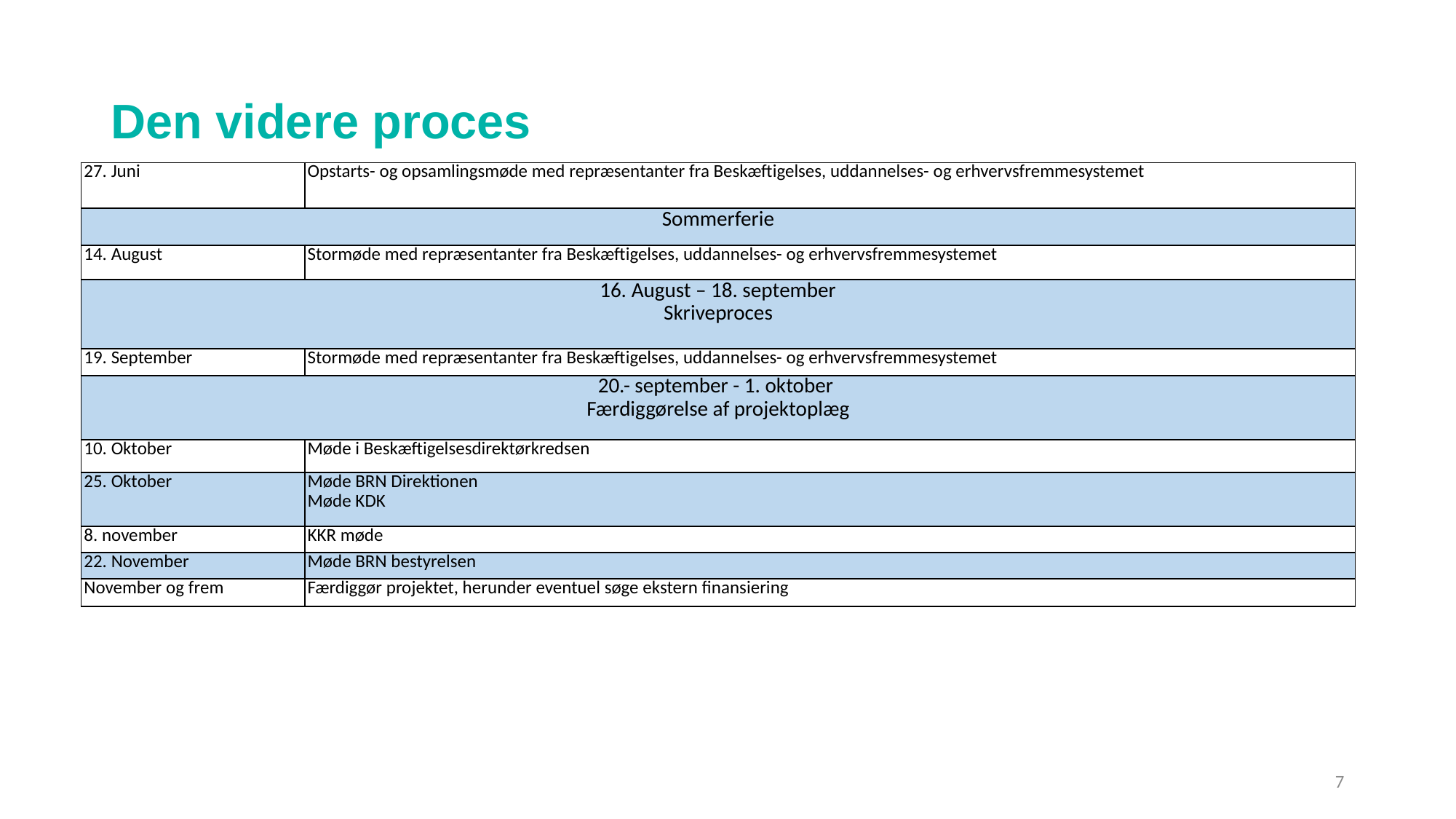

# Den videre proces
| 27. Juni | Opstarts- og opsamlingsmøde med repræsentanter fra Beskæftigelses, uddannelses- og erhvervsfremmesystemet |
| --- | --- |
| Sommerferie |  |
| 14. August | Stormøde med repræsentanter fra Beskæftigelses, uddannelses- og erhvervsfremmesystemet |
| 16. August – 18. september Skriveproces |  |
| 19. September | Stormøde med repræsentanter fra Beskæftigelses, uddannelses- og erhvervsfremmesystemet |
| 20.- september - 1. oktober Færdiggørelse af projektoplæg |  |
| 10. Oktober | Møde i Beskæftigelsesdirektørkredsen |
| 25. Oktober | Møde BRN Direktionen Møde KDK |
| 8. november | KKR møde |
| 22. November | Møde BRN bestyrelsen |
| November og frem | Færdiggør projektet, herunder eventuel søge ekstern finansiering |

7